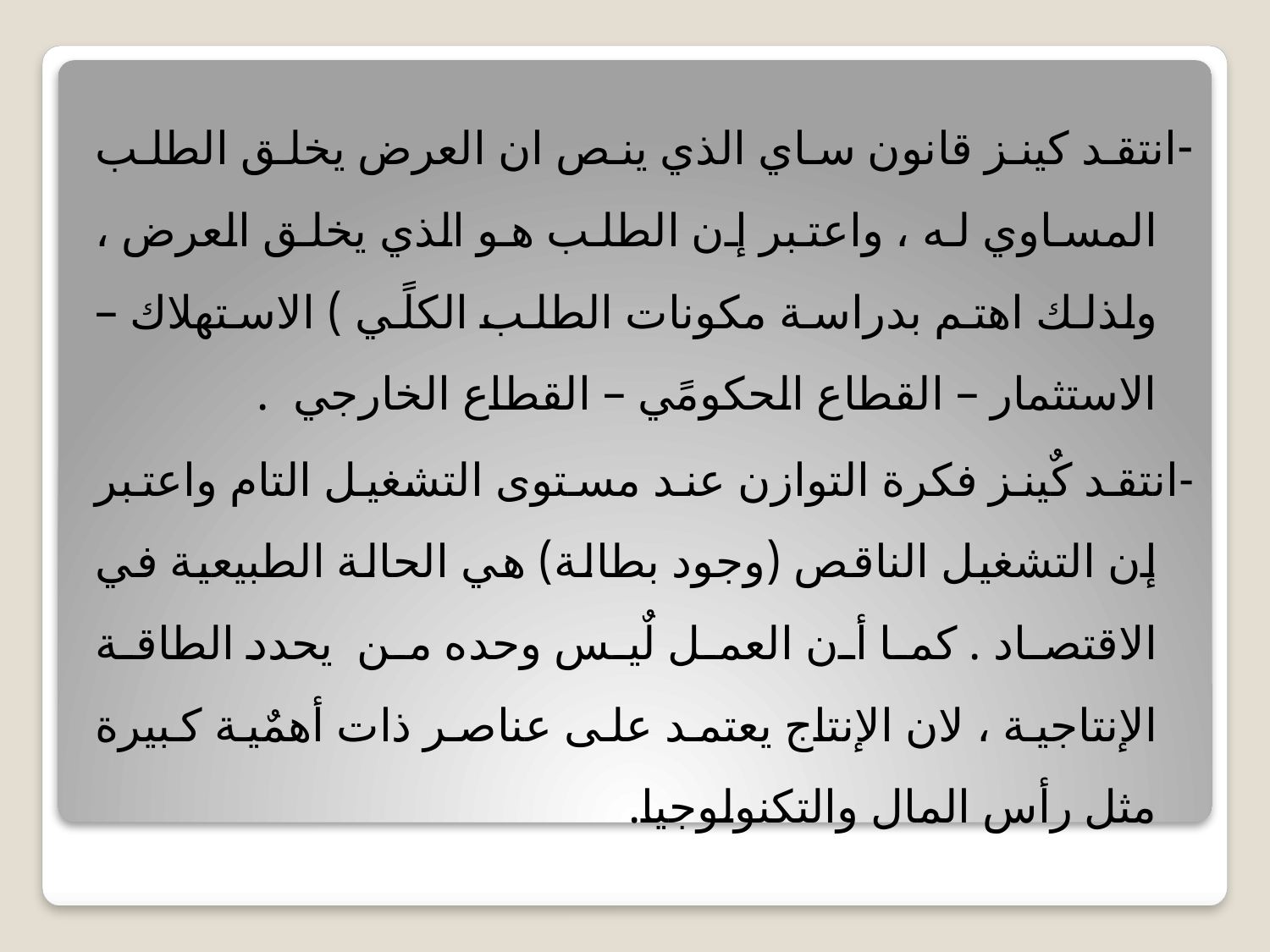

-انتقد كينز قانون ساي الذي ينص ان العرض يخلق الطلب المساوي له ، واعتبر إن الطلب هو الذي يخلق العرض ، ولذلك اهتم بدراسة مكونات الطلب الكلًي ) الاستهلاك – الاستثمار – القطاع الحكومًي – القطاع الخارجي  .
-انتقد كٌينز فكرة التوازن عند مستوى التشغيل التام واعتبر إن التشغيل الناقص (وجود بطالة) هي الحالة الطبيعية في الاقتصاد . كما أن العمل لٌيس وحده من  يحدد الطاقة الإنتاجية ، لان الإنتاج يعتمد على عناصر ذات أهمٌية كبيرة مثل رأس المال والتكنولوجيا.